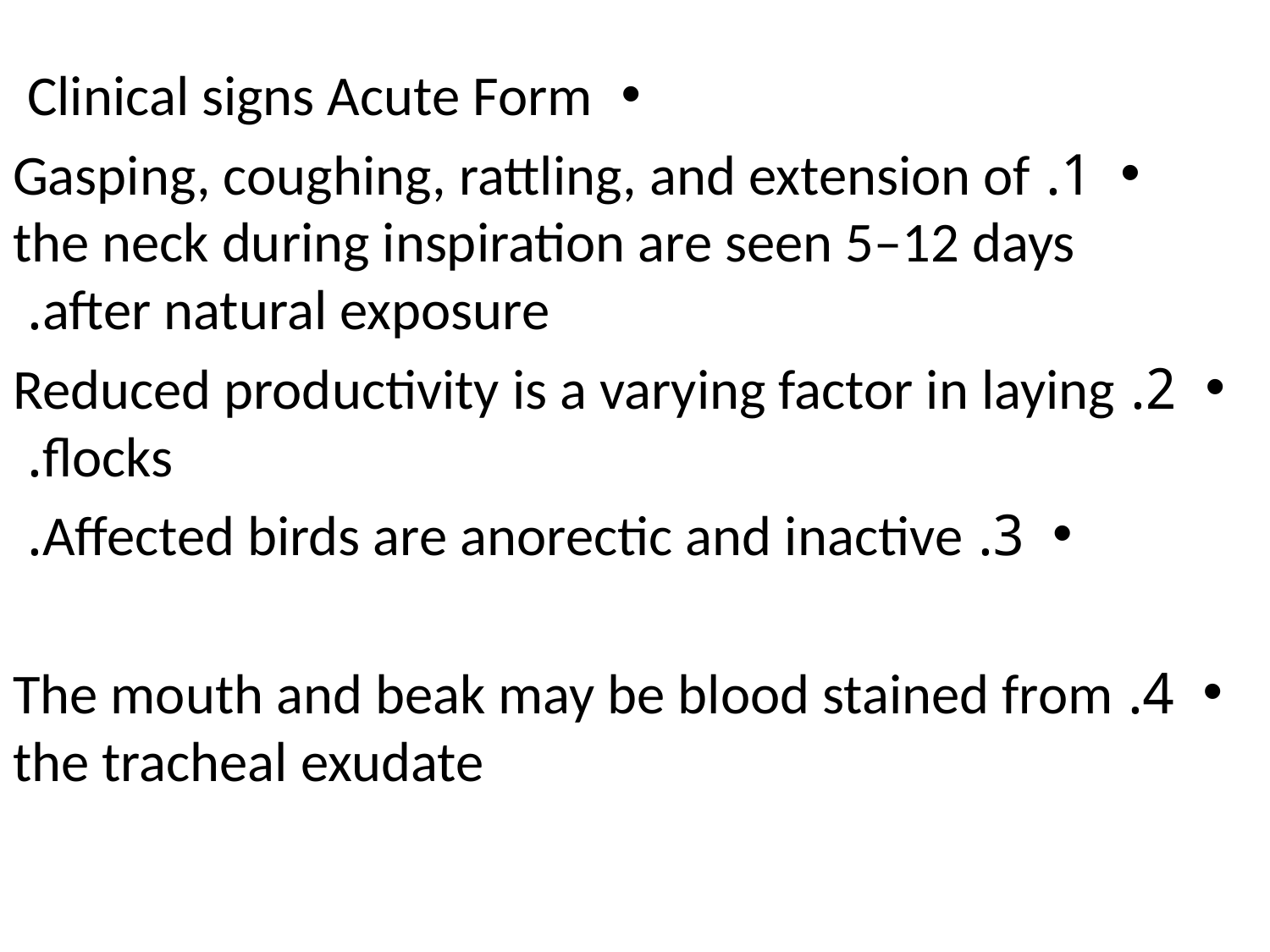

Clinical signs Acute Form
1. Gasping, coughing, rattling, and extension of the neck during inspiration are seen 5–12 days after natural exposure.
2. Reduced productivity is a varying factor in laying flocks.
3. Affected birds are anorectic and inactive.

4. The mouth and beak may be blood stained from the tracheal exudate